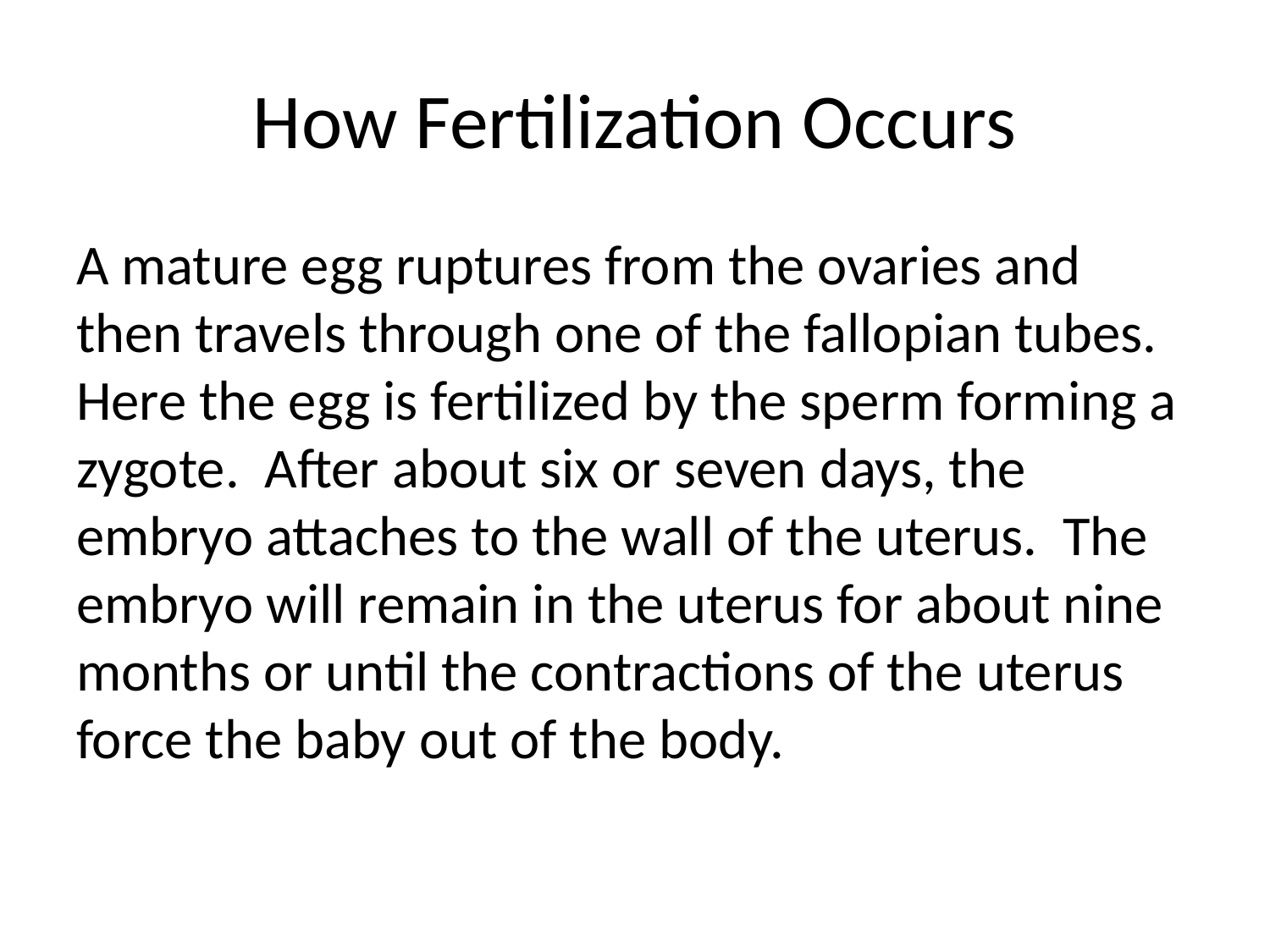

# How Fertilization Occurs
A mature egg ruptures from the ovaries and then travels through one of the fallopian tubes.  Here the egg is fertilized by the sperm forming a zygote.  After about six or seven days, the embryo attaches to the wall of the uterus.  The embryo will remain in the uterus for about nine months or until the contractions of the uterus force the baby out of the body.